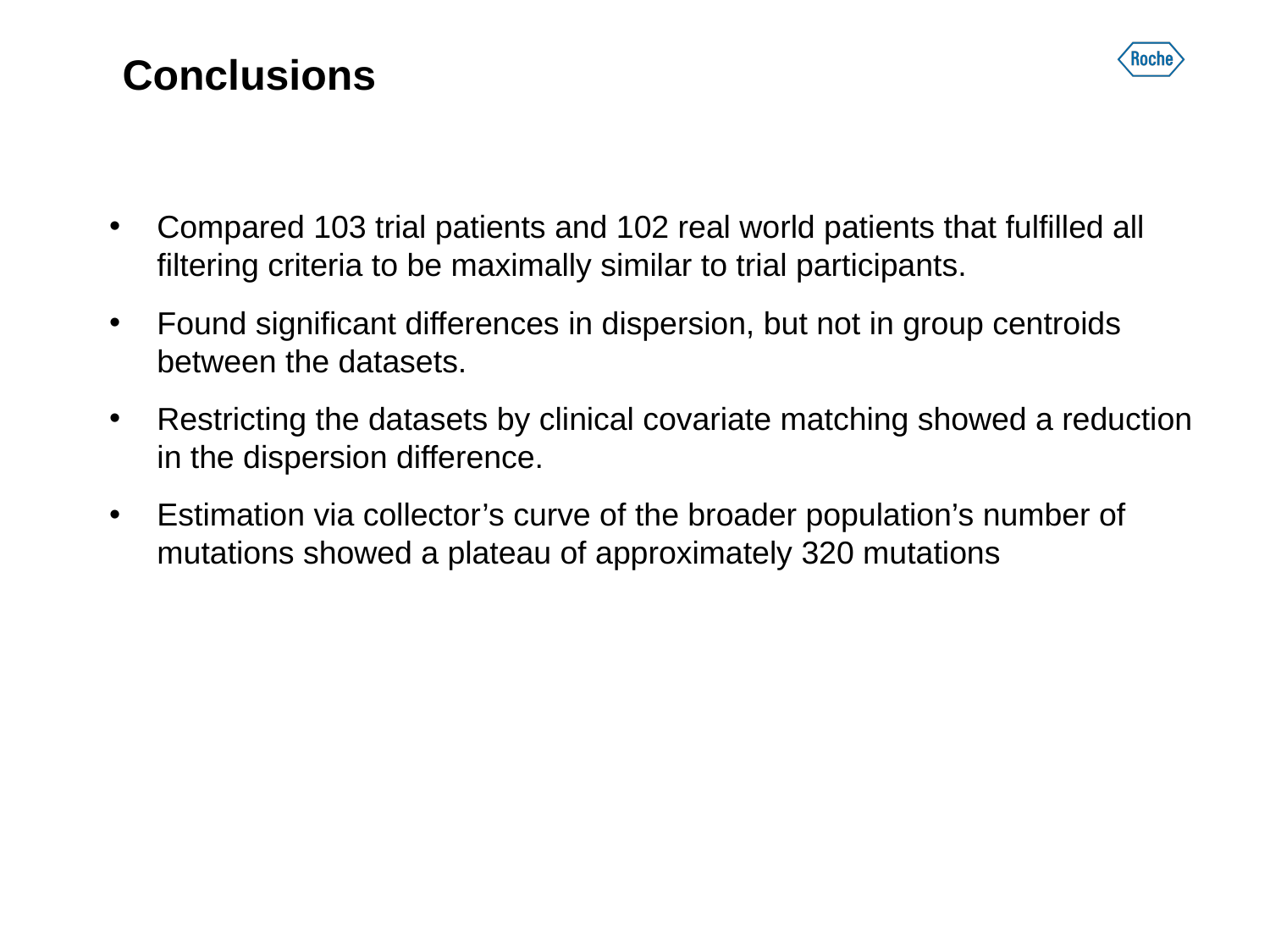

# Conclusions
Compared 103 trial patients and 102 real world patients that fulfilled all filtering criteria to be maximally similar to trial participants.
Found significant differences in dispersion, but not in group centroids between the datasets.
Restricting the datasets by clinical covariate matching showed a reduction in the dispersion difference.
Estimation via collector’s curve of the broader population’s number of mutations showed a plateau of approximately 320 mutations